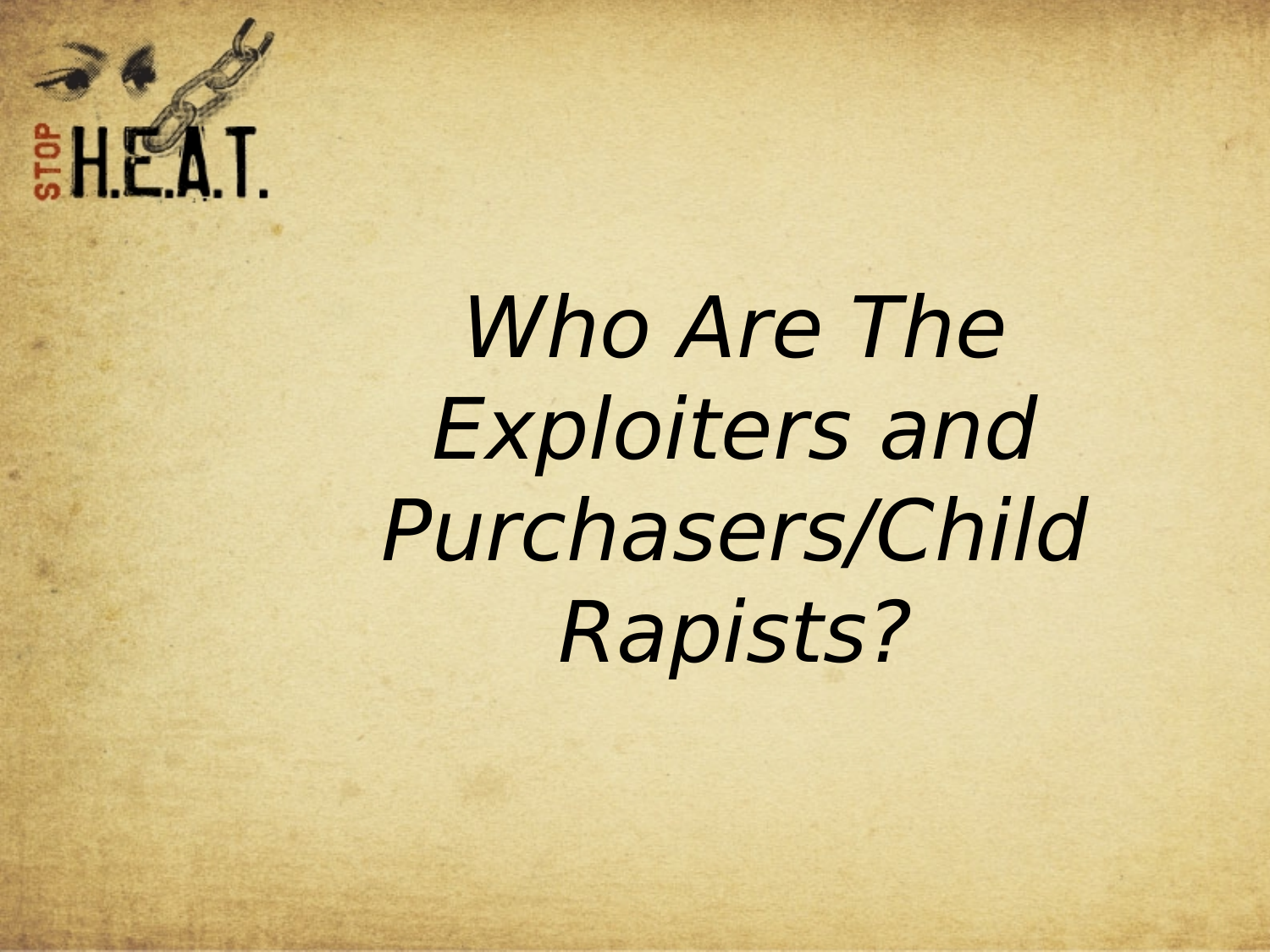

# Who Are The Exploiters and Purchasers/Child Rapists?